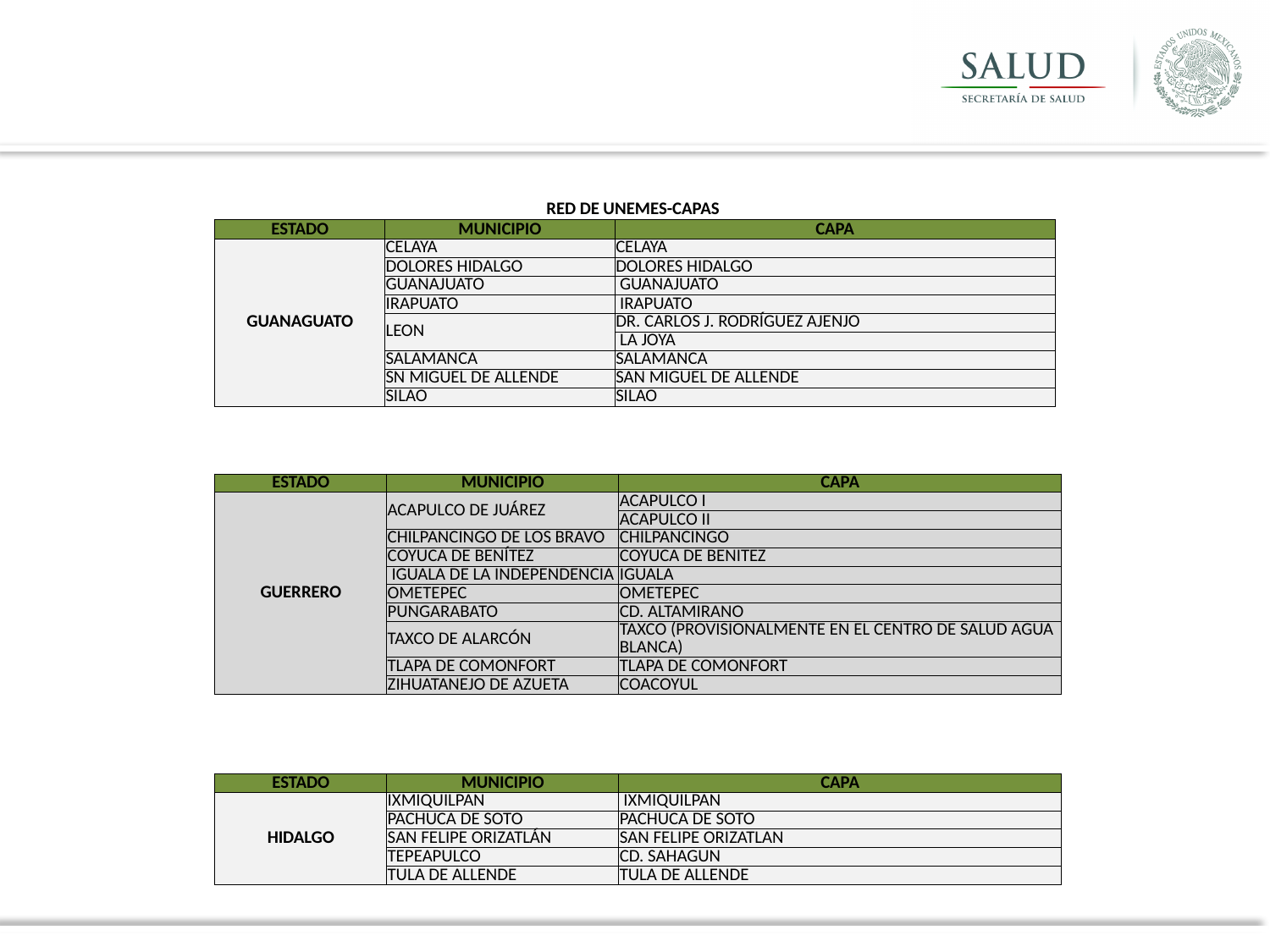

| RED DE UNEMES-CAPAS |  |  |
| --- | --- | --- |
| ESTADO | MUNICIPIO | CAPA |
| GUANAGUATO | CELAYA | CELAYA |
|  | DOLORES HIDALGO | DOLORES HIDALGO |
|  | GUANAJUATO | GUANAJUATO |
|  | IRAPUATO | IRAPUATO |
|  | LEON | DR. CARLOS J. RODRÍGUEZ AJENJO |
|  |  | LA JOYA |
|  | SALAMANCA | SALAMANCA |
|  | SN MIGUEL DE ALLENDE | SAN MIGUEL DE ALLENDE |
|  | SILAO | SILAO |
| ESTADO | MUNICIPIO | CAPA |
| --- | --- | --- |
| GUERRERO | ACAPULCO DE JUÁREZ | ACAPULCO I |
|  |  | ACAPULCO II |
|  | CHILPANCINGO DE LOS BRAVO | CHILPANCINGO |
|  | COYUCA DE BENÍTEZ | COYUCA DE BENITEZ |
|  | IGUALA DE LA INDEPENDENCIA | IGUALA |
|  | OMETEPEC | OMETEPEC |
|  | PUNGARABATO | CD. ALTAMIRANO |
|  | TAXCO DE ALARCÓN | TAXCO (PROVISIONALMENTE EN EL CENTRO DE SALUD AGUA BLANCA) |
|  | TLAPA DE COMONFORT | TLAPA DE COMONFORT |
|  | ZIHUATANEJO DE AZUETA | COACOYUL |
| ESTADO | MUNICIPIO | CAPA |
| --- | --- | --- |
| HIDALGO | IXMIQUILPAN | IXMIQUILPAN |
|  | PACHUCA DE SOTO | PACHUCA DE SOTO |
|  | SAN FELIPE ORIZATLÁN | SAN FELIPE ORIZATLAN |
|  | TEPEAPULCO | CD. SAHAGUN |
|  | TULA DE ALLENDE | TULA DE ALLENDE |